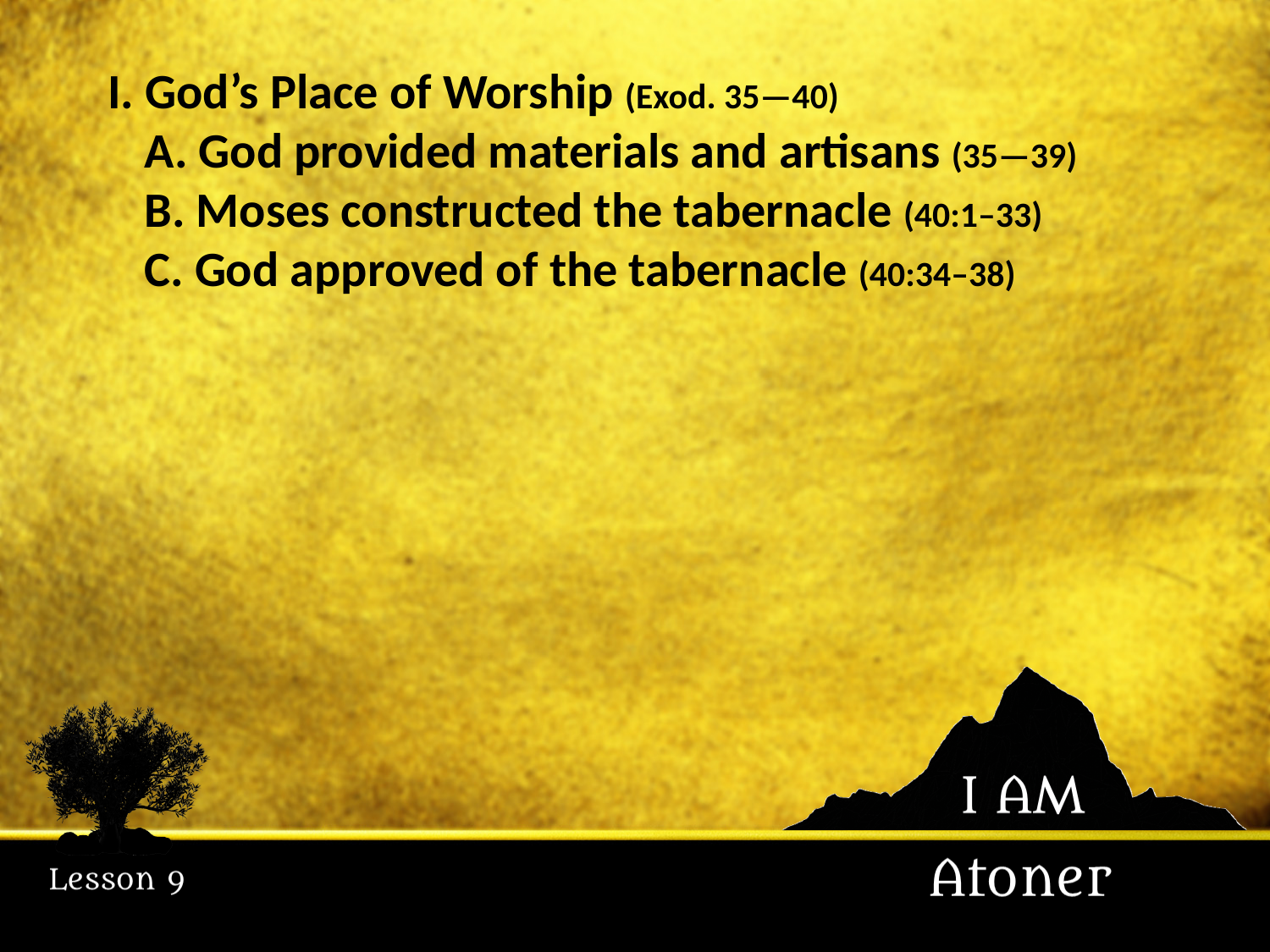

I. God’s Place of Worship (Exod. 35—40)
	A. God provided materials and artisans (35—39)
	B. Moses constructed the tabernacle (40:1–33)
	C. God approved of the tabernacle (40:34–38)